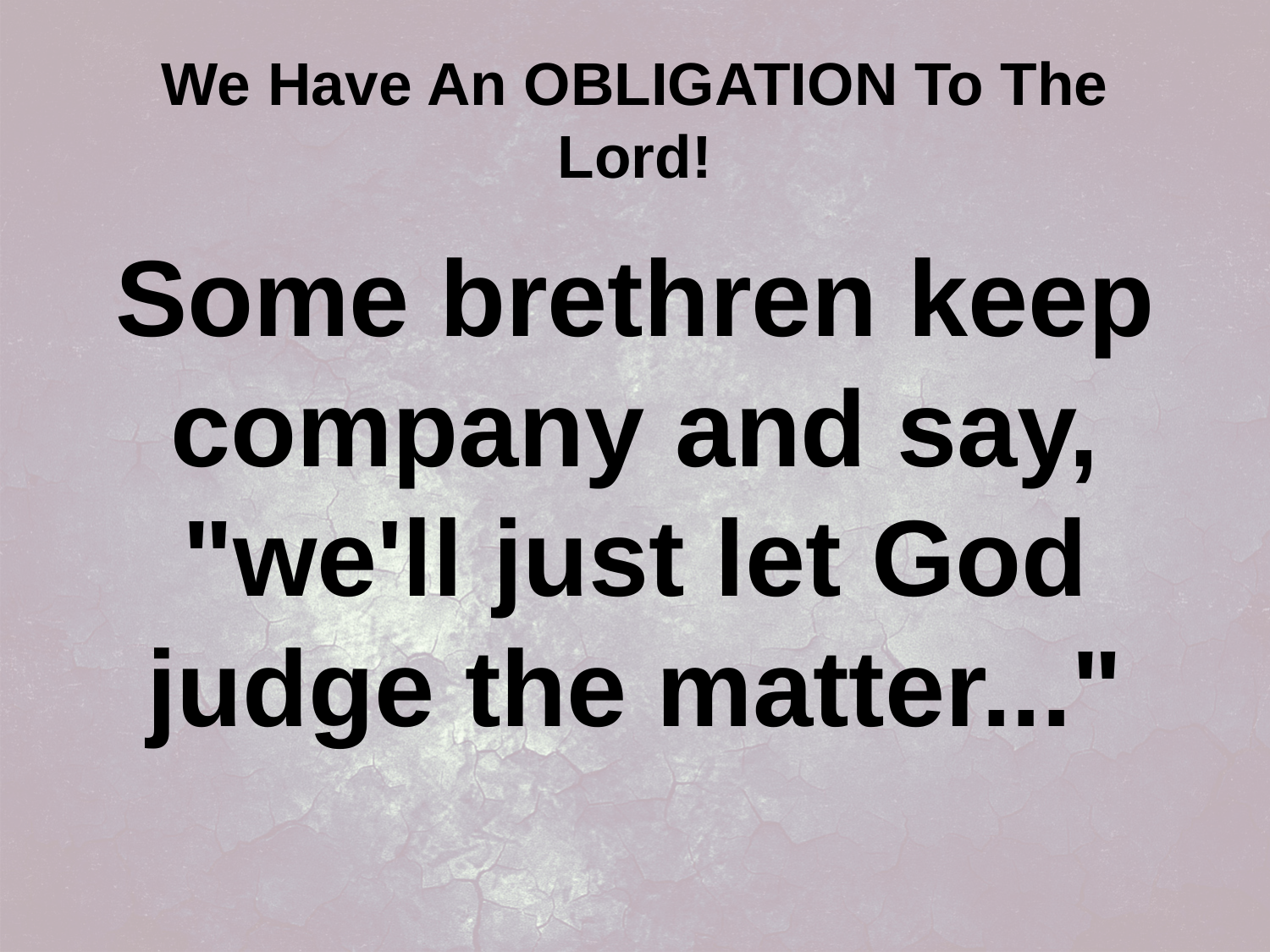

# We Have An OBLIGATION To The Lord!
Some brethren keep company and say, "we'll just let God judge the matter..."